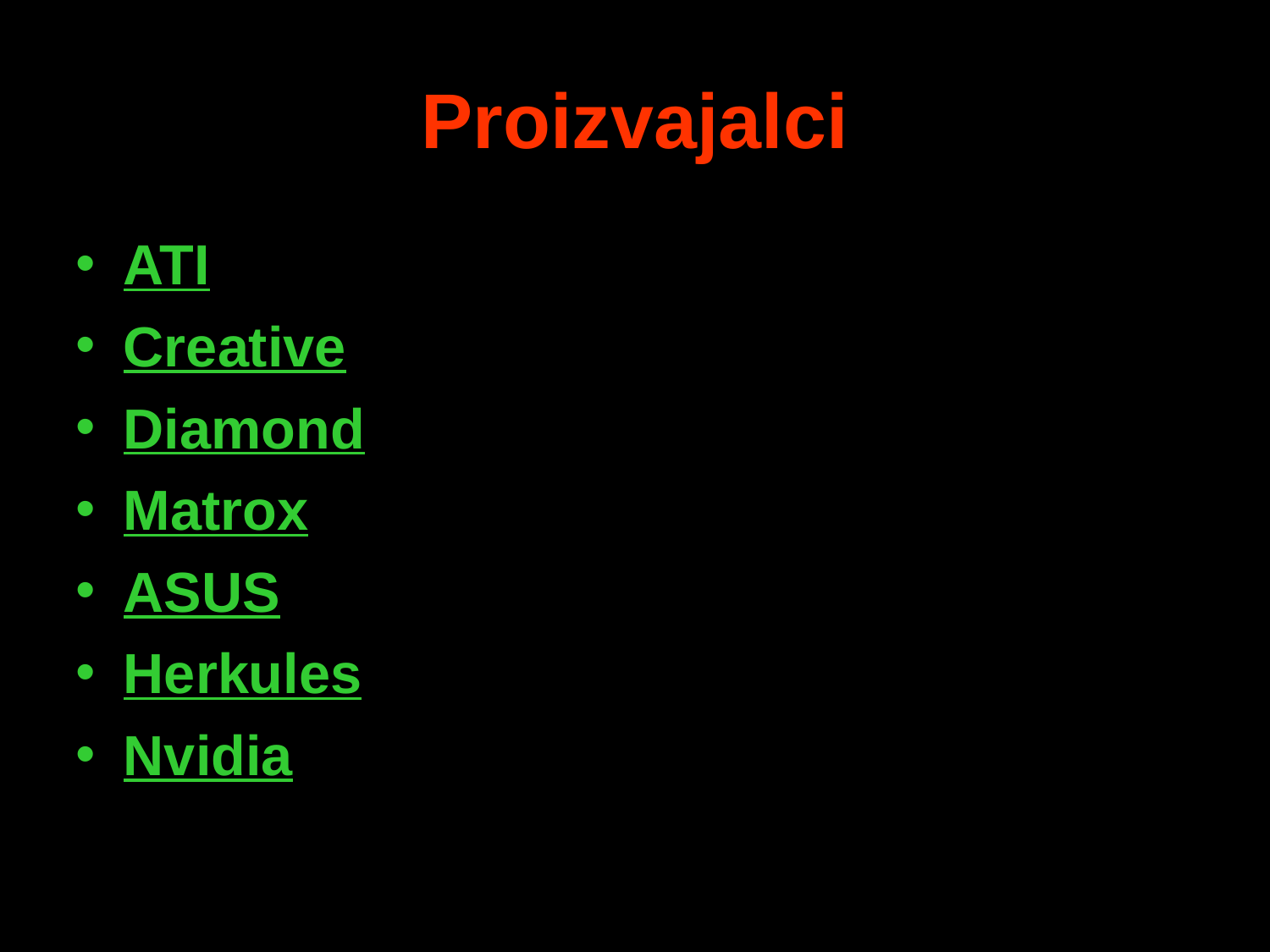

# Proizvajalci
ATI
Creative
Diamond
Matrox
ASUS
Herkules
Nvidia